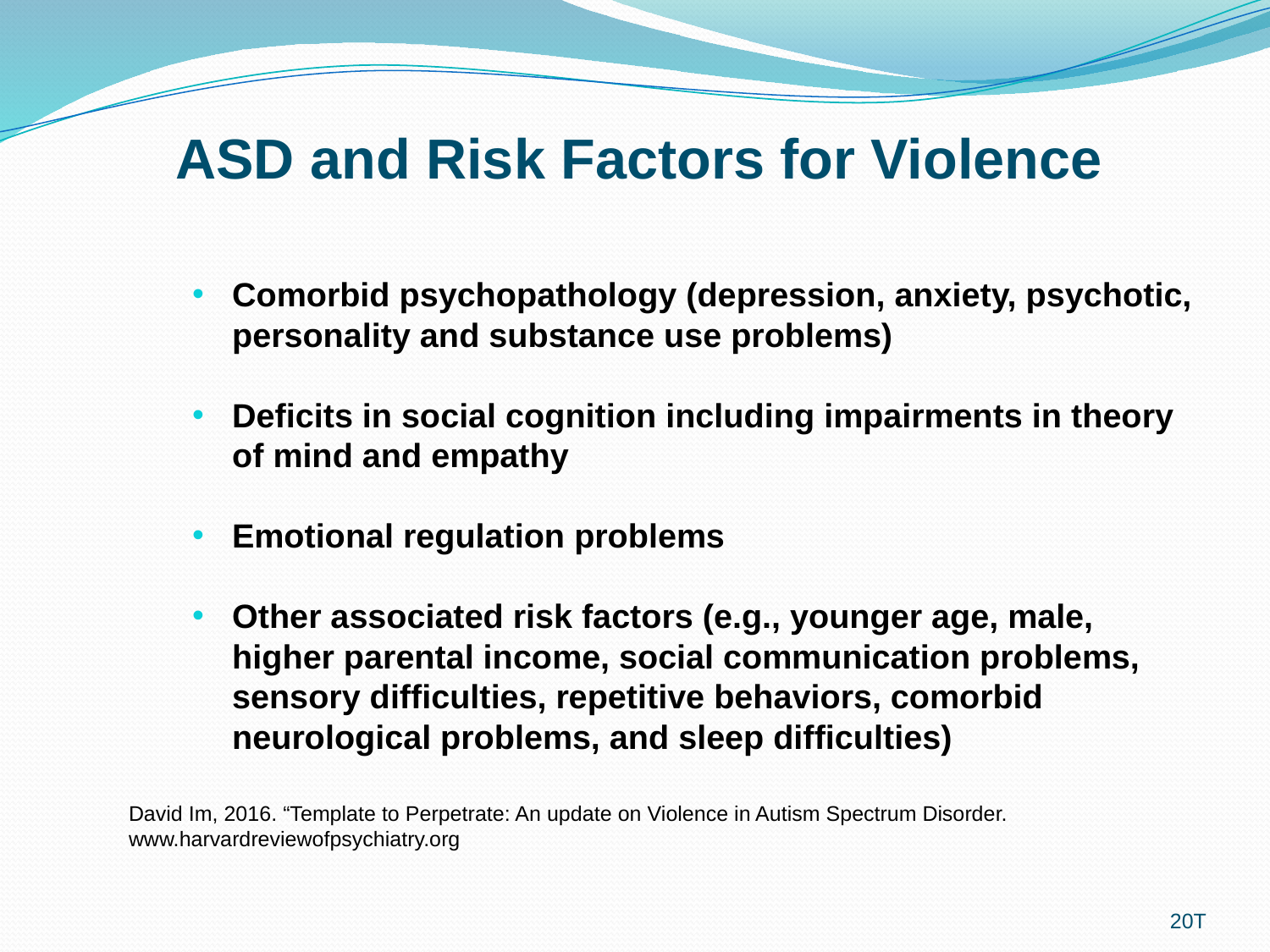

ASD and Risk Factors for Violence

Comorbid psychopathology (depression, anxiety, psychotic, personality and substance use problems)

Deficits in social cognition including impairments in theory of mind and empathy

Emotional regulation problems

Other associated risk factors (e.g., younger age, male, higher parental income, social communication problems, sensory difficulties, repetitive behaviors, comorbid neurological problems, and sleep difficulties)

David Im, 2016. “Template to Perpetrate: An update on Violence in Autism Spectrum Disorder. www.harvardreviewofpsychiatry.org

20T